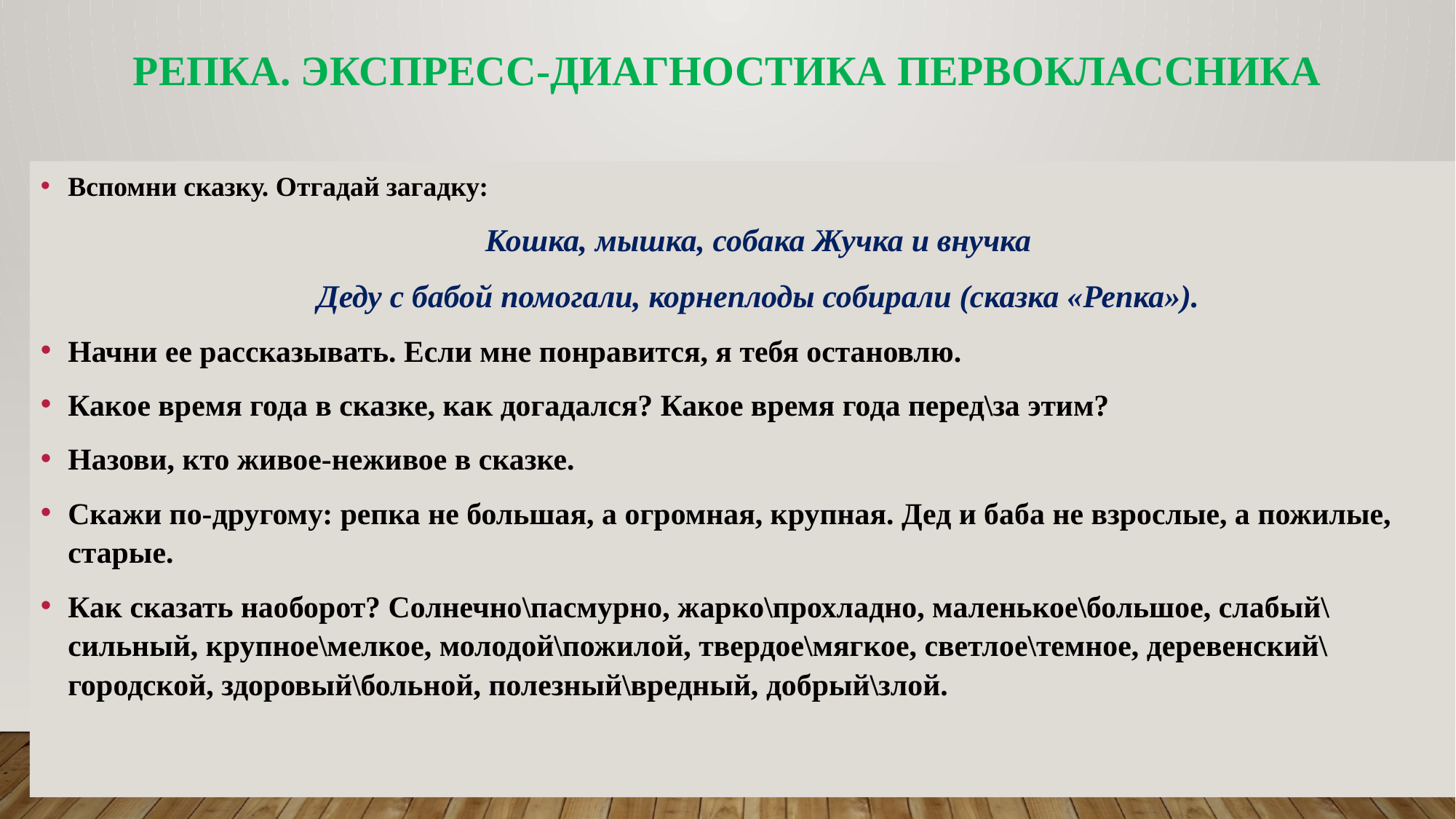

# Репка. Экспресс-диагностика первоклассника
Вспомни сказку. Отгадай загадку:
Кошка, мышка, собака Жучка и внучка
Деду с бабой помогали, корнеплоды собирали (сказка «Репка»).
Начни ее рассказывать. Если мне понравится, я тебя остановлю.
Какое время года в сказке, как догадался? Какое время года перед\за этим?
Назови, кто живое-неживое в сказке.
Скажи по-другому: репка не большая, а огромная, крупная. Дед и баба не взрослые, а пожилые, старые.
Как сказать наоборот? Солнечно\пасмурно, жарко\прохладно, маленькое\большое, слабый\сильный, крупное\мелкое, молодой\пожилой, твердое\мягкое, светлое\темное, деревенский\городской, здоровый\больной, полезный\вредный, добрый\злой.